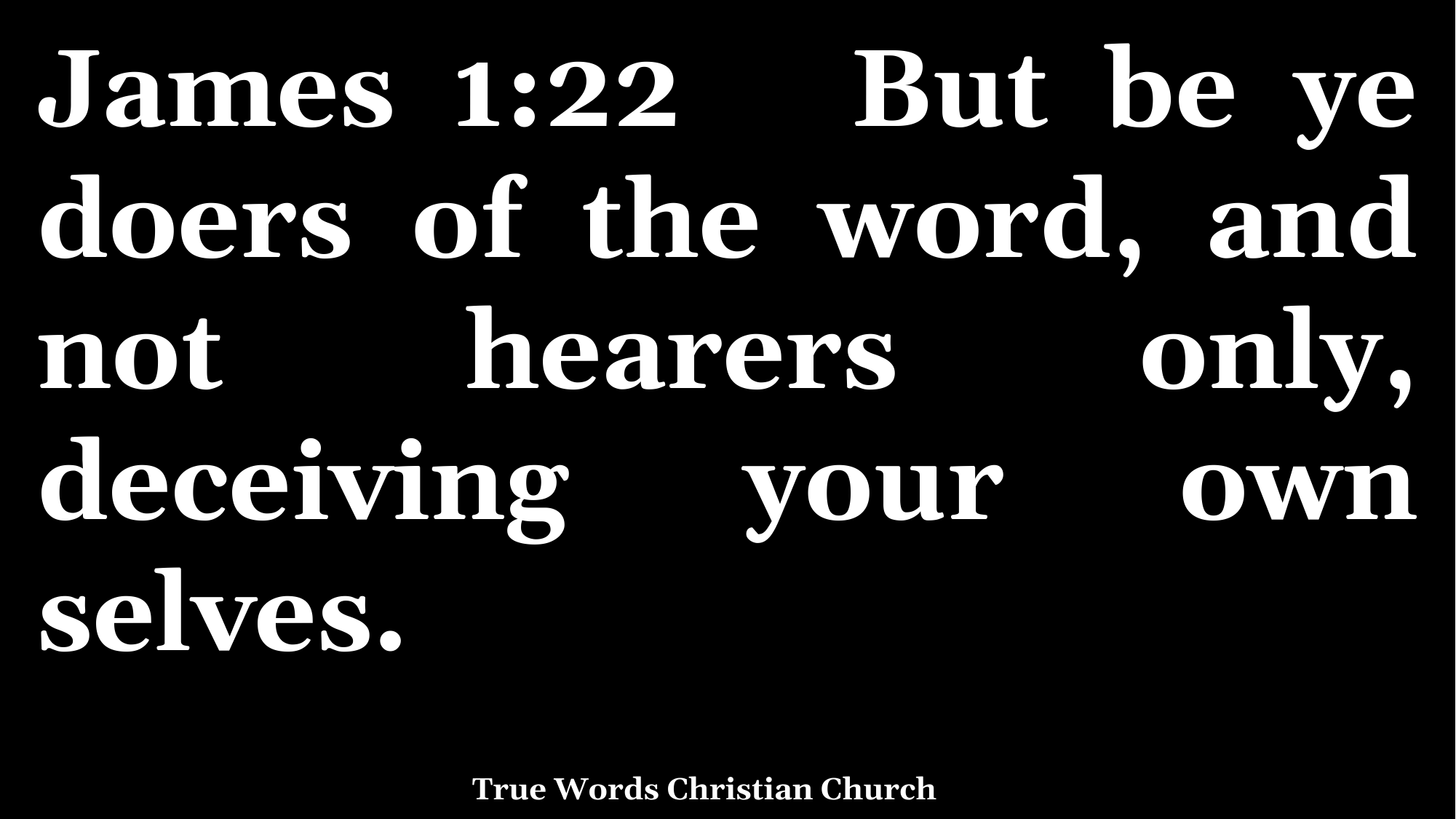

James 1:22   But be ye doers of the word, and not hearers only, deceiving your own selves.
True Words Christian Church